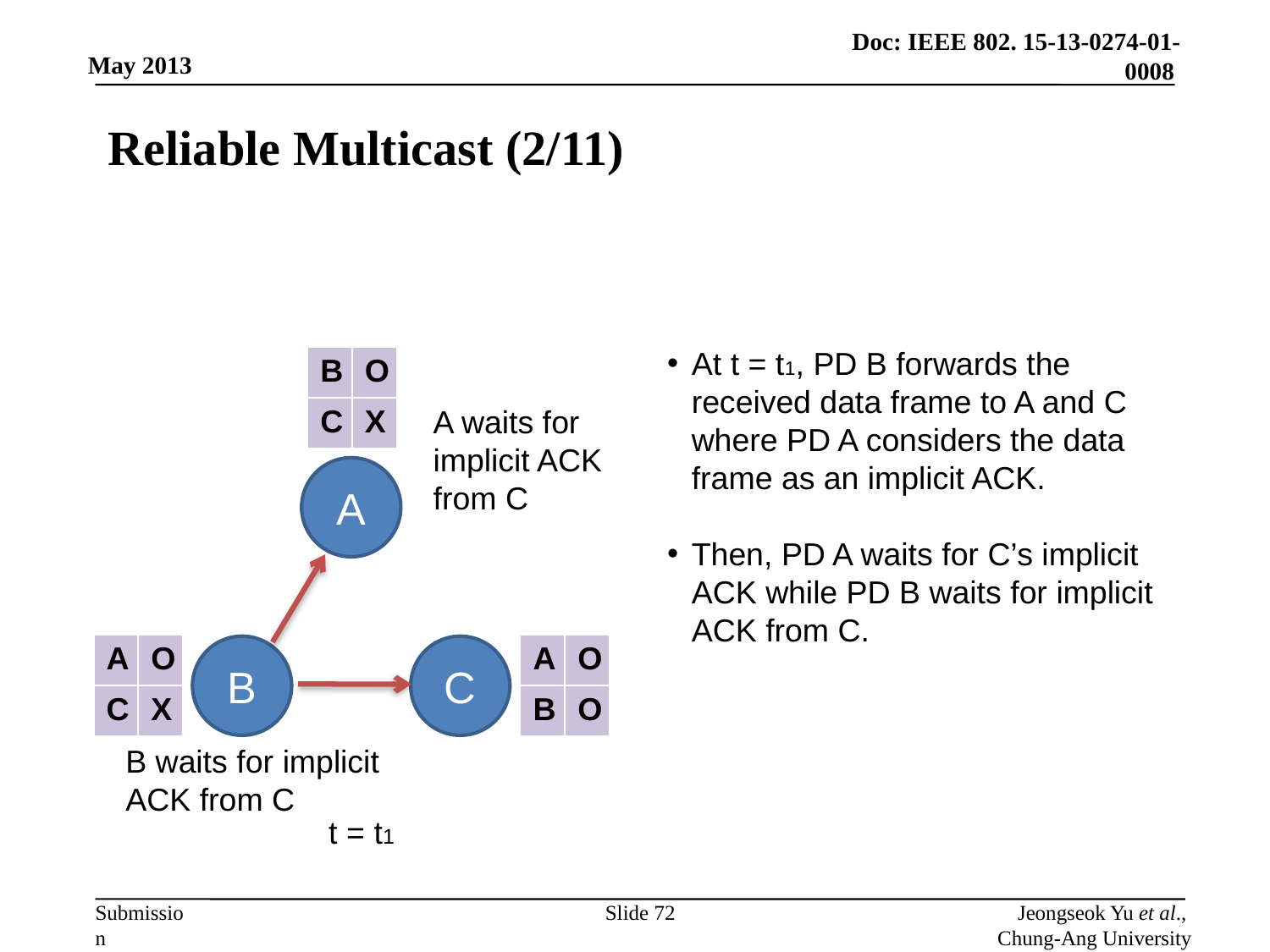

# Reliable Multicast (2/11)

At t = t1, PD B forwards the received data frame to A and C where PD A considers the data frame as an implicit ACK.

Then, PD A waits for C’s implicit ACK while PD B waits for implicit ACK from C.
| B | O |
| --- | --- |
| C | X |
A waits for
implicit ACK from C
A
| A | O |
| --- | --- |
| C | X |
| A | O |
| --- | --- |
| B | O |
B
C
B waits for implicit ACK from C
t = t1
Slide 72